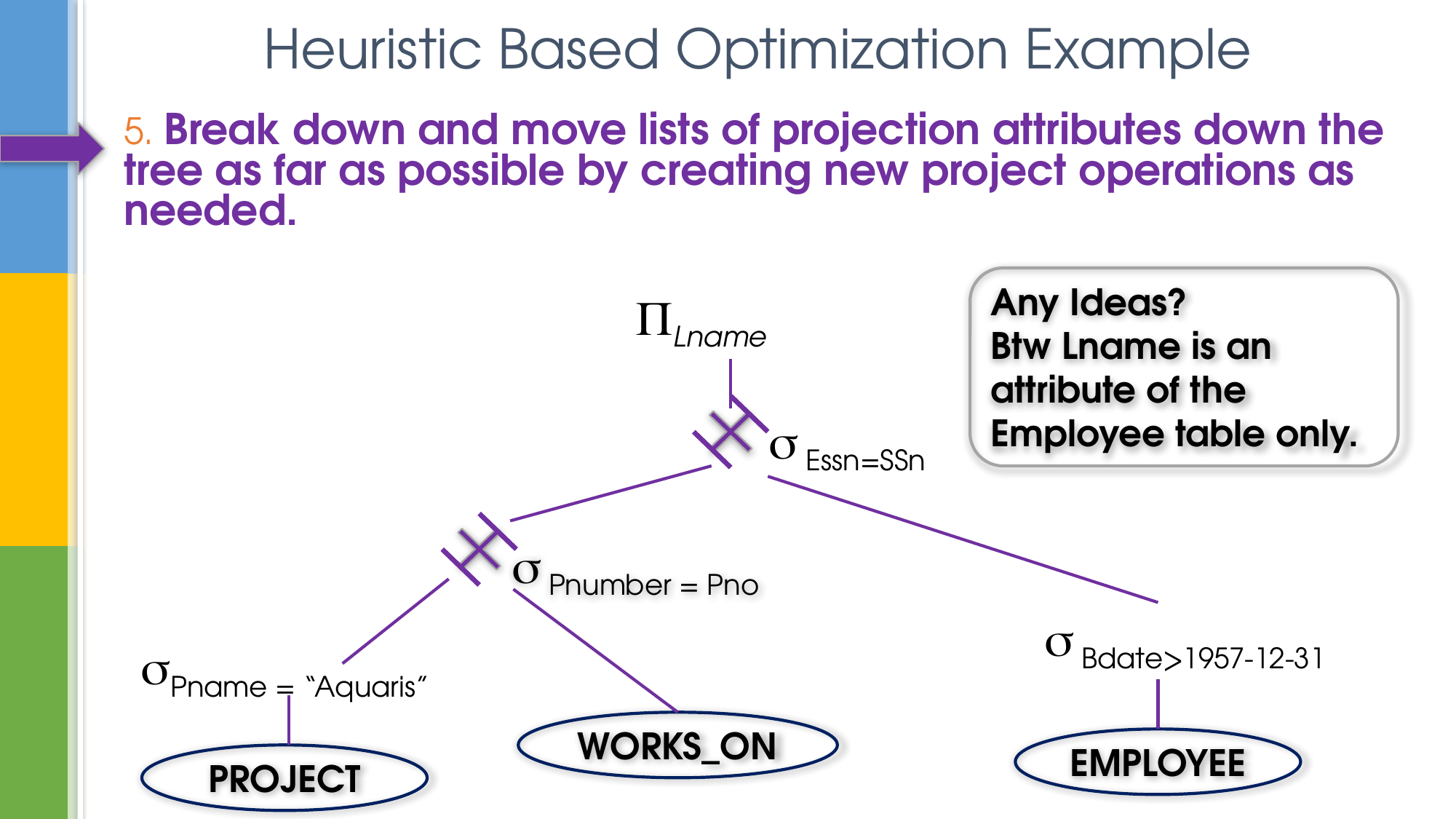

# Heuristic Based Optimization Example
5. Break down and move lists of projection attributes down the tree as far as possible by creating new project operations as needed.

Any Ideas?
Btw Lname is an attribute of the Employee table only.
ΠLname

σ Essn=SSn

σ Pnumber = Pno
σ Bdate>1957-12-31
σPname = “Aquaris”
WORKS_ON
EMPLOYEE
PROJECT